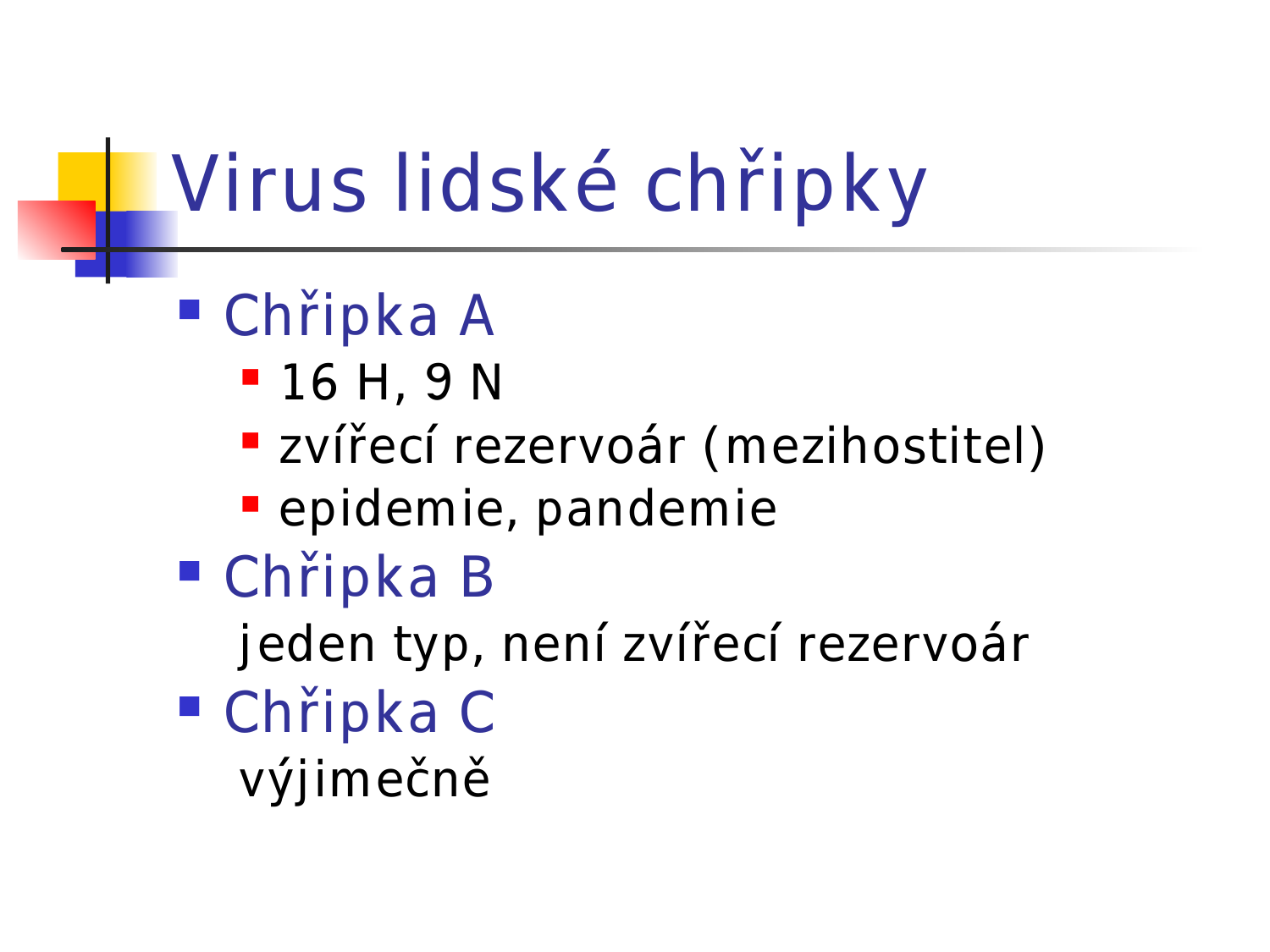

# Virus lidské chřipky
Chřipka A
16 H, 9 N
zvířecí rezervoár (mezihostitel)
epidemie, pandemie
Chřipka B
jeden typ, není zvířecí rezervoár
Chřipka C
výjimečně